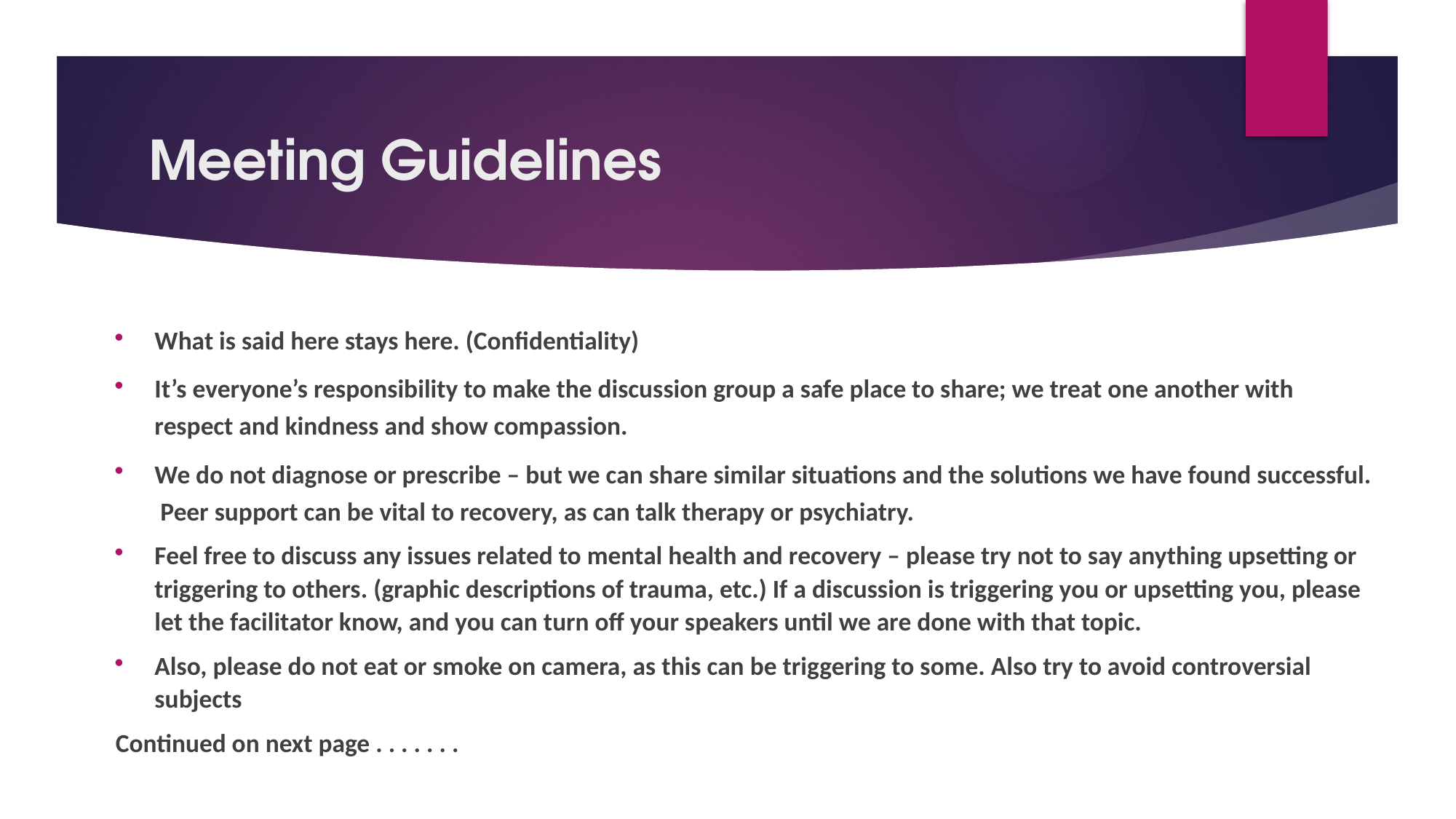

# Meeting Guidelines
What is said here stays here. (Confidentiality)
It’s everyone’s responsibility to make the discussion group a safe place to share; we treat one another with respect and kindness and show compassion.
We do not diagnose or prescribe – but we can share similar situations and the solutions we have found successful.  Peer support can be vital to recovery, as can talk therapy or psychiatry.
Feel free to discuss any issues related to mental health and recovery – please try not to say anything upsetting or triggering to others. (graphic descriptions of trauma, etc.) If a discussion is triggering you or upsetting you, please let the facilitator know, and you can turn off your speakers until we are done with that topic.
Also, please do not eat or smoke on camera, as this can be triggering to some. Also try to avoid controversial subjects
Continued on next page . . . . . . .